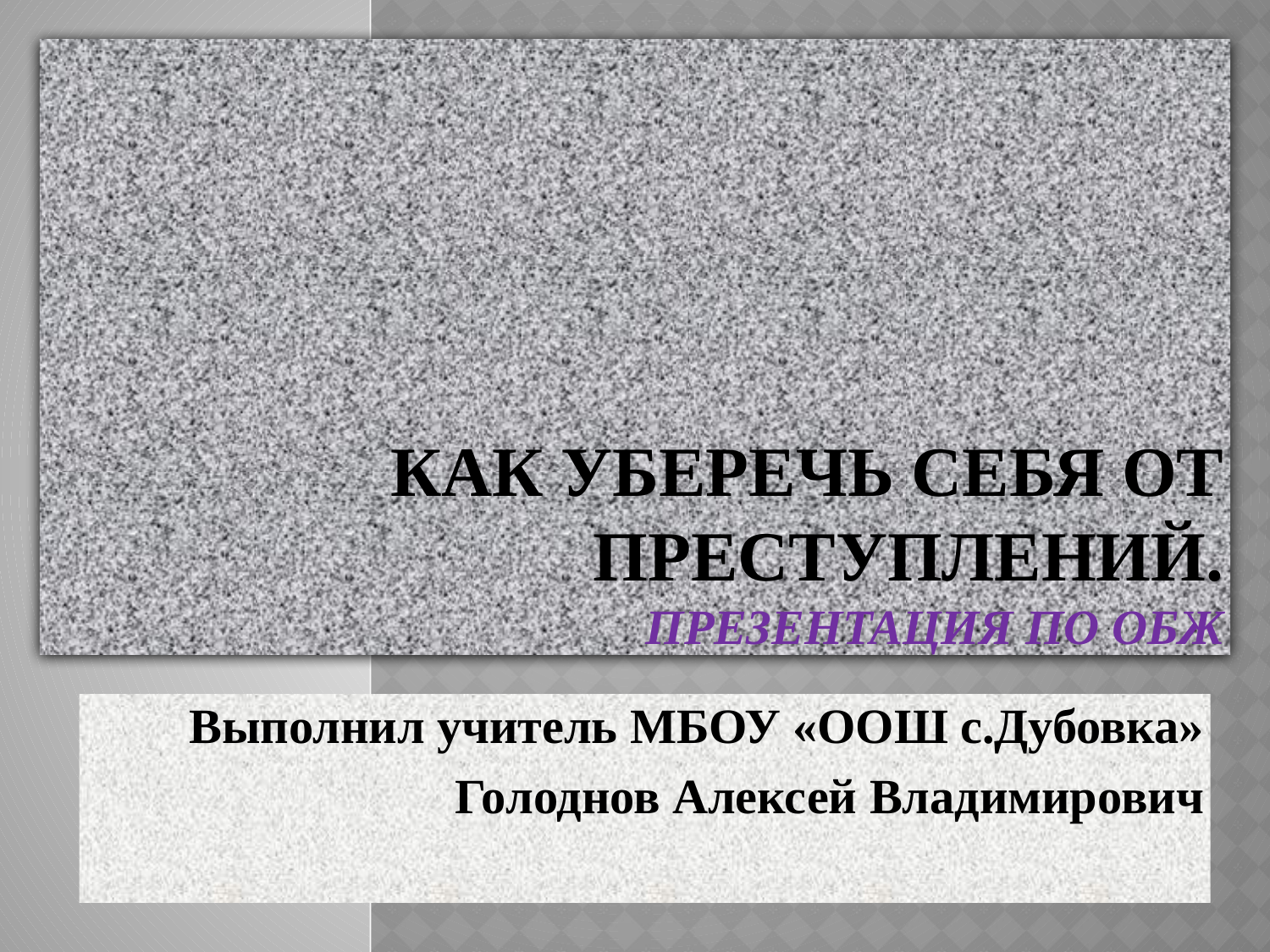

# Как уберечь себя от преступлений. Презентация по ОБЖ
Выполнил учитель МБОУ «ООШ с.Дубовка»
Голоднов Алексей Владимирович